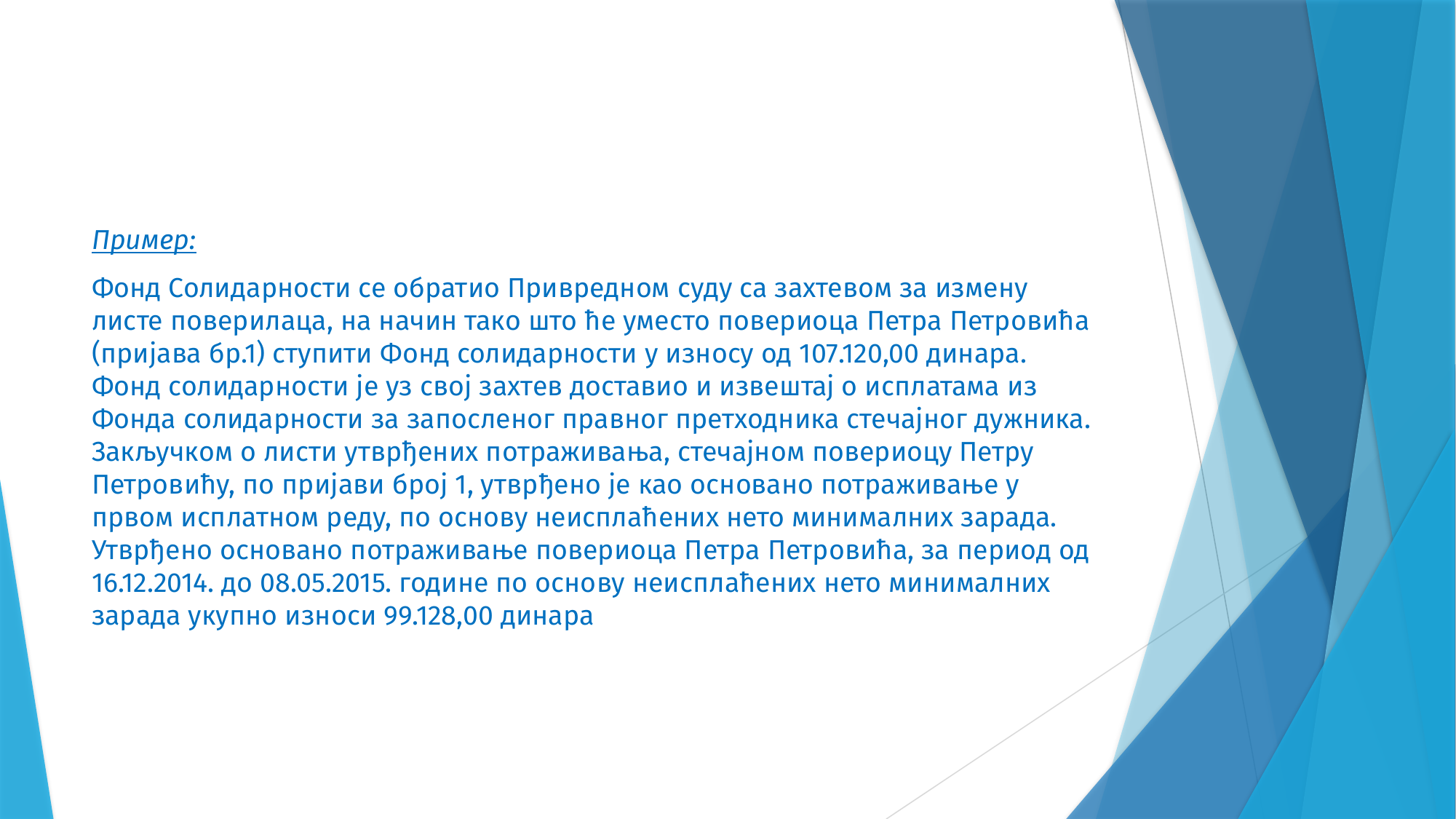

#
Пример:
Фонд Солидарности се обратио Привредном суду са захтевом за измену листе поверилаца, на начин тако што ће уместо повериоца Петра Петровића (пријава бр.1) ступити Фонд солидарности у износу од 107.120,00 динара. Фонд солидарности је уз свој захтев доставио и извештај о исплатама из Фонда солидарности за запосленог правног претходника стечајног дужника. Закључком о листи утврђених потраживања, стечајном повериоцу Петру Петровићу, по пријави број 1, утврђено је као основано потраживање у првом исплатном реду, по основу неисплаћених нето минималних зарада. Утврђено основано потраживање повериоца Петра Петровића, за период од 16.12.2014. до 08.05.2015. године по основу неисплаћених нето минималних зарада укупно износи 99.128,00 динара